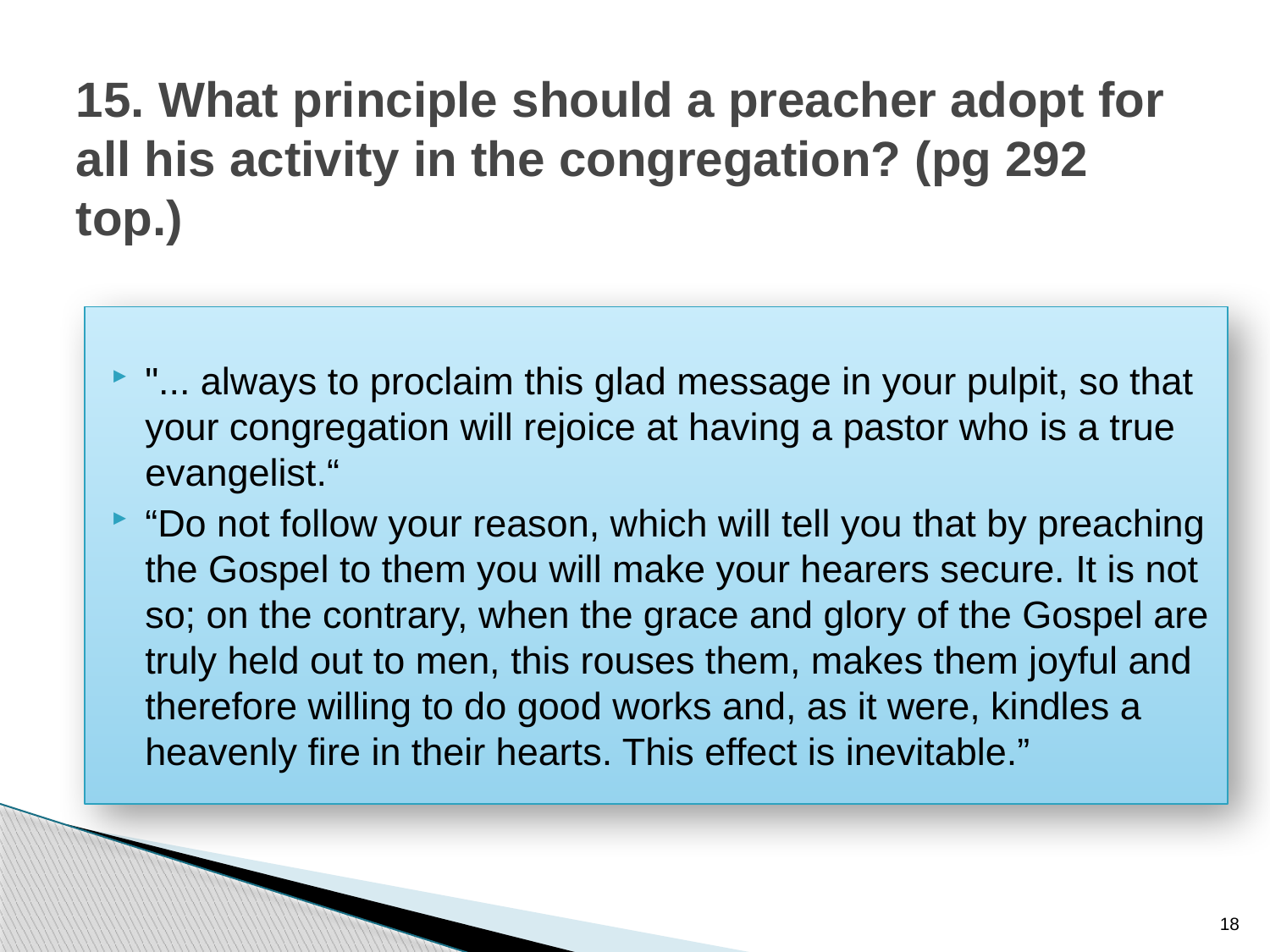

# 15. What principle should a preacher adopt for all his activity in the congregation? (pg 292 top.)
"... always to proclaim this glad message in your pulpit, so that your congregation will rejoice at having a pastor who is a true evangelist.“
“Do not follow your reason, which will tell you that by preaching the Gospel to them you will make your hearers secure. It is not so; on the contrary, when the grace and glory of the Gospel are truly held out to men, this rouses them, makes them joyful and therefore willing to do good works and, as it were, kindles a heavenly fire in their hearts. This effect is inevitable.”
18